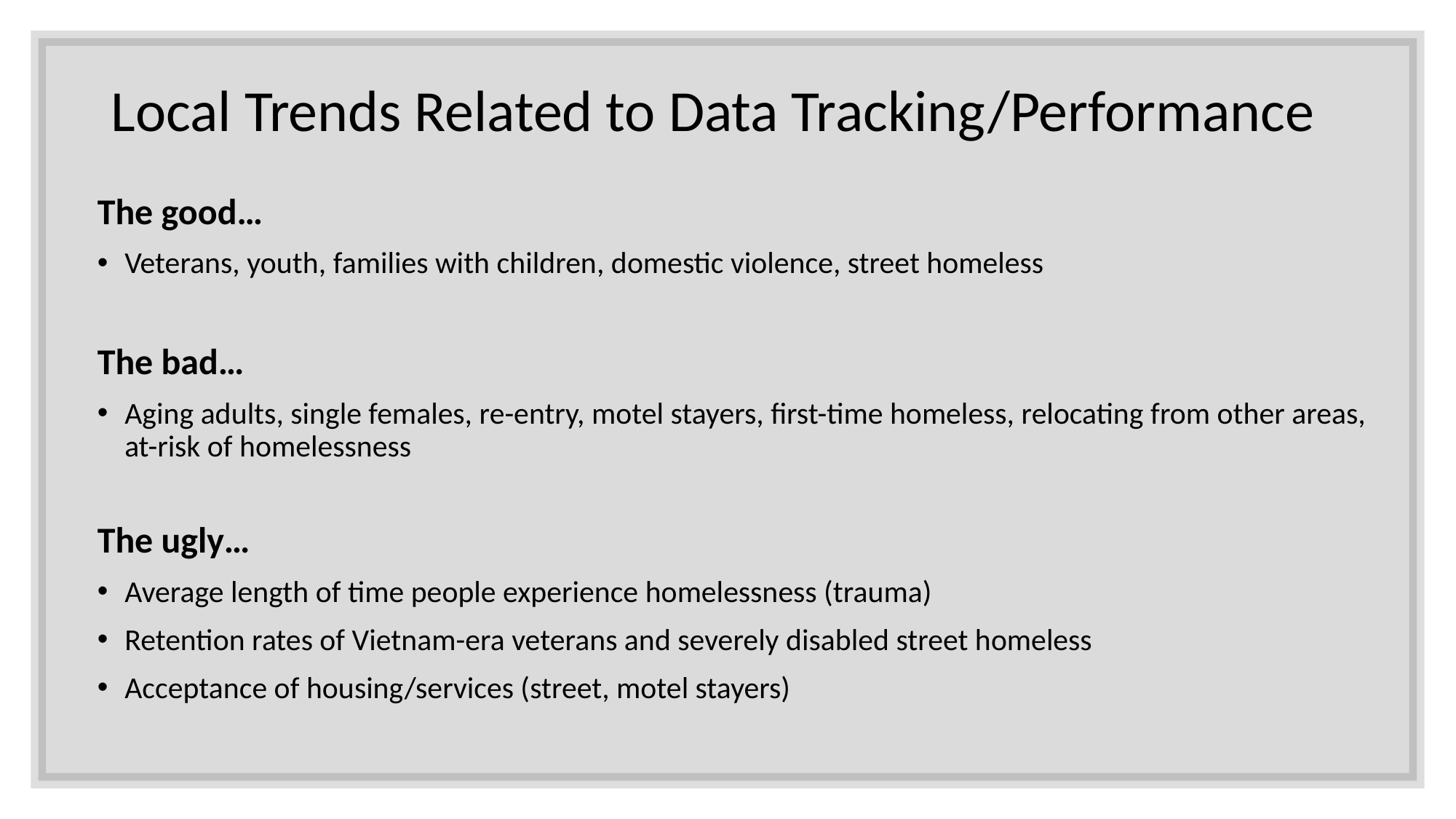

# Local Trends Related to Data Tracking/Performance
The good…
Veterans, youth, families with children, domestic violence, street homeless

The bad…
Aging adults, single females, re-entry, motel stayers, first-time homeless, relocating from other areas, at-risk of homelessness

The ugly…
Average length of time people experience homelessness (trauma)
Retention rates of Vietnam-era veterans and severely disabled street homeless
Acceptance of housing/services (street, motel stayers)